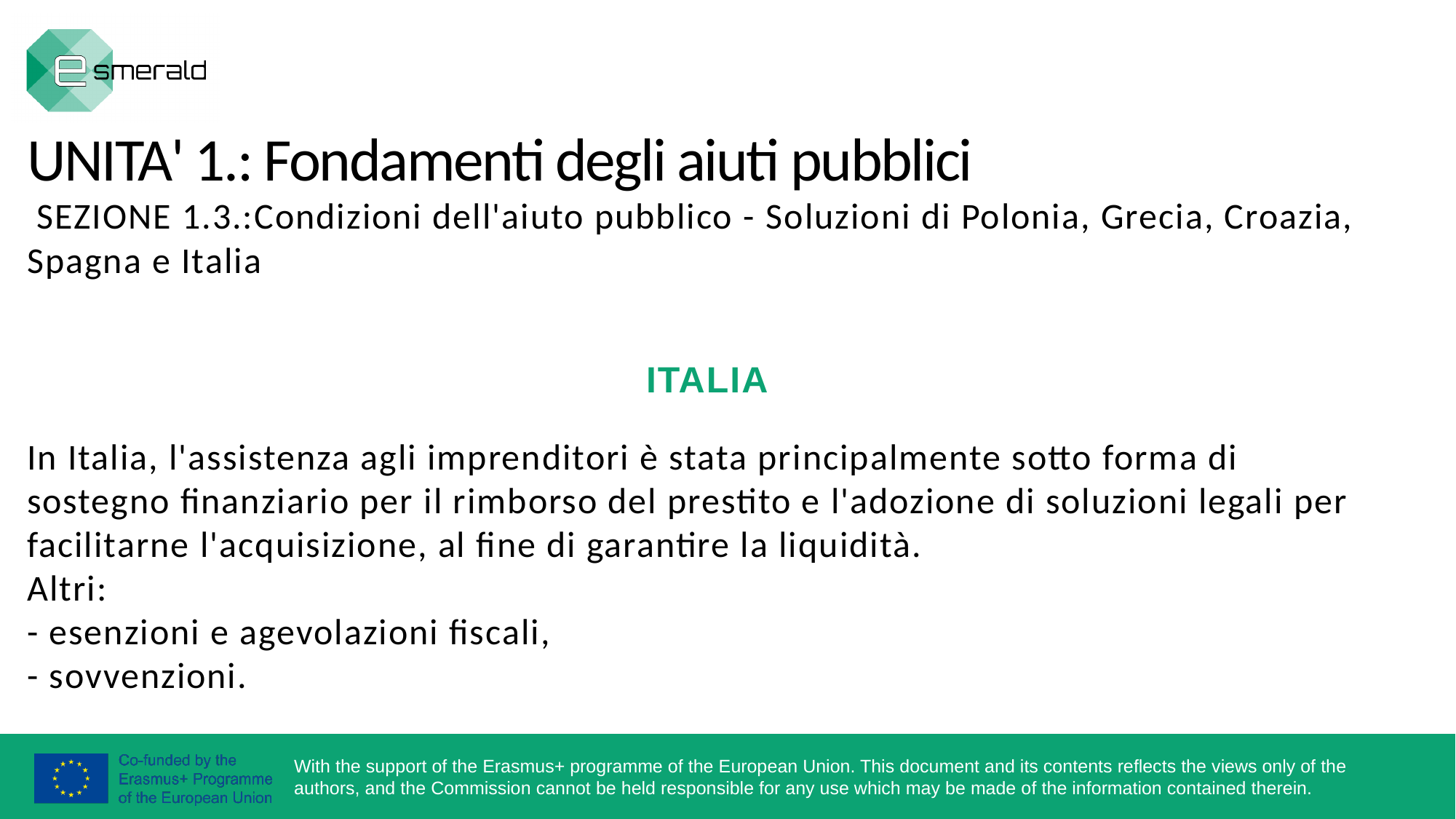

UNITA' 1.: Fondamenti degli aiuti pubblici
 SEZIONE 1.3.:Condizioni dell'aiuto pubblico - Soluzioni di Polonia, Grecia, Croazia, Spagna e Italia

                                                                                 ITALIA

In Italia, l'assistenza agli imprenditori è stata principalmente sotto forma di sostegno finanziario per il rimborso del prestito e l'adozione di soluzioni legali per facilitarne l'acquisizione, al fine di garantire la liquidità.
Altri:
- esenzioni e agevolazioni fiscali,
- sovvenzioni.